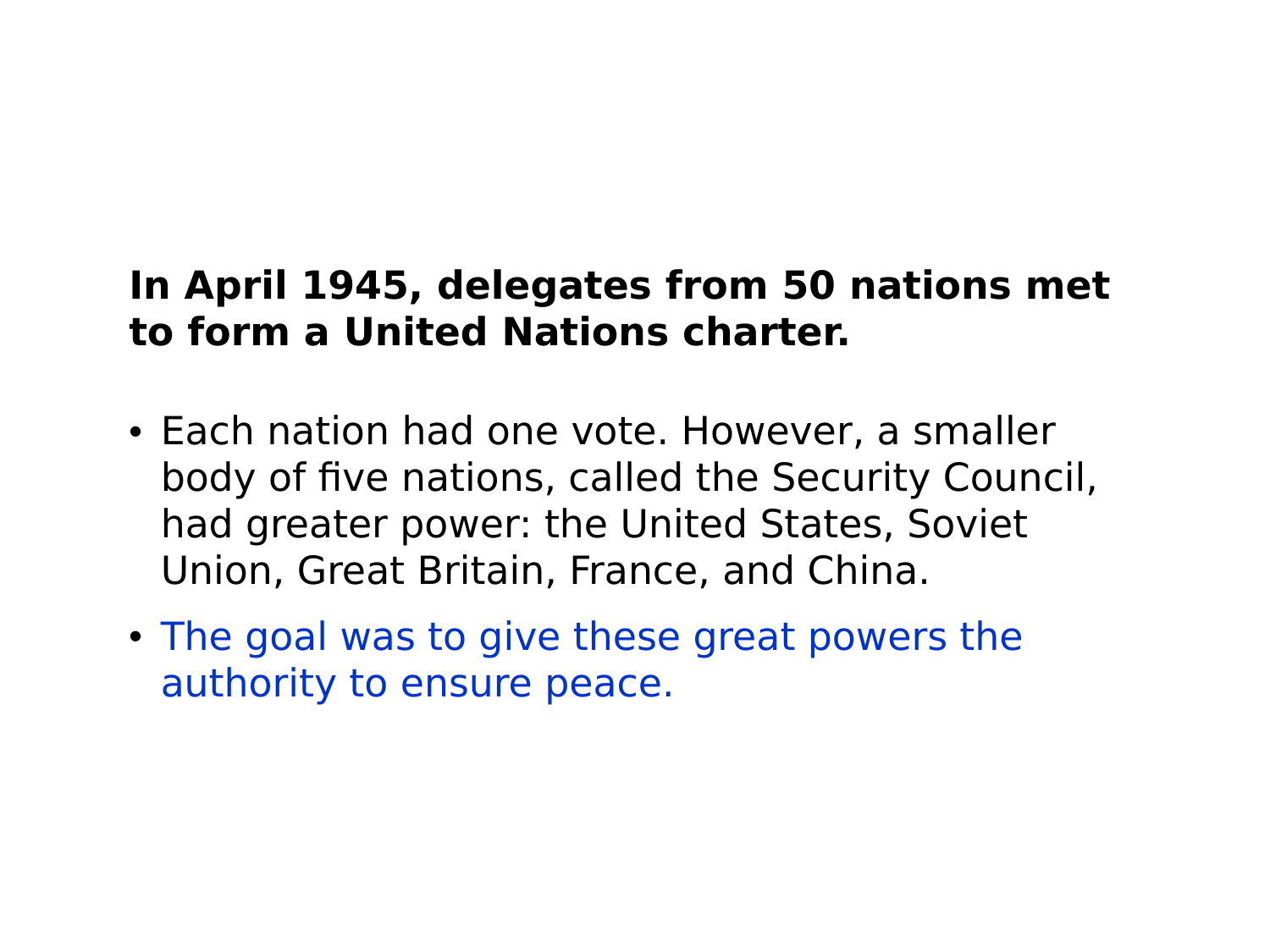

In April 1945, delegates from 50 nations met to form a United Nations charter.
Each nation had one vote. However, a smaller body of five nations, called the Security Council, had greater power: the United States, Soviet Union, Great Britain, France, and China.
The goal was to give these great powers the authority to ensure peace.